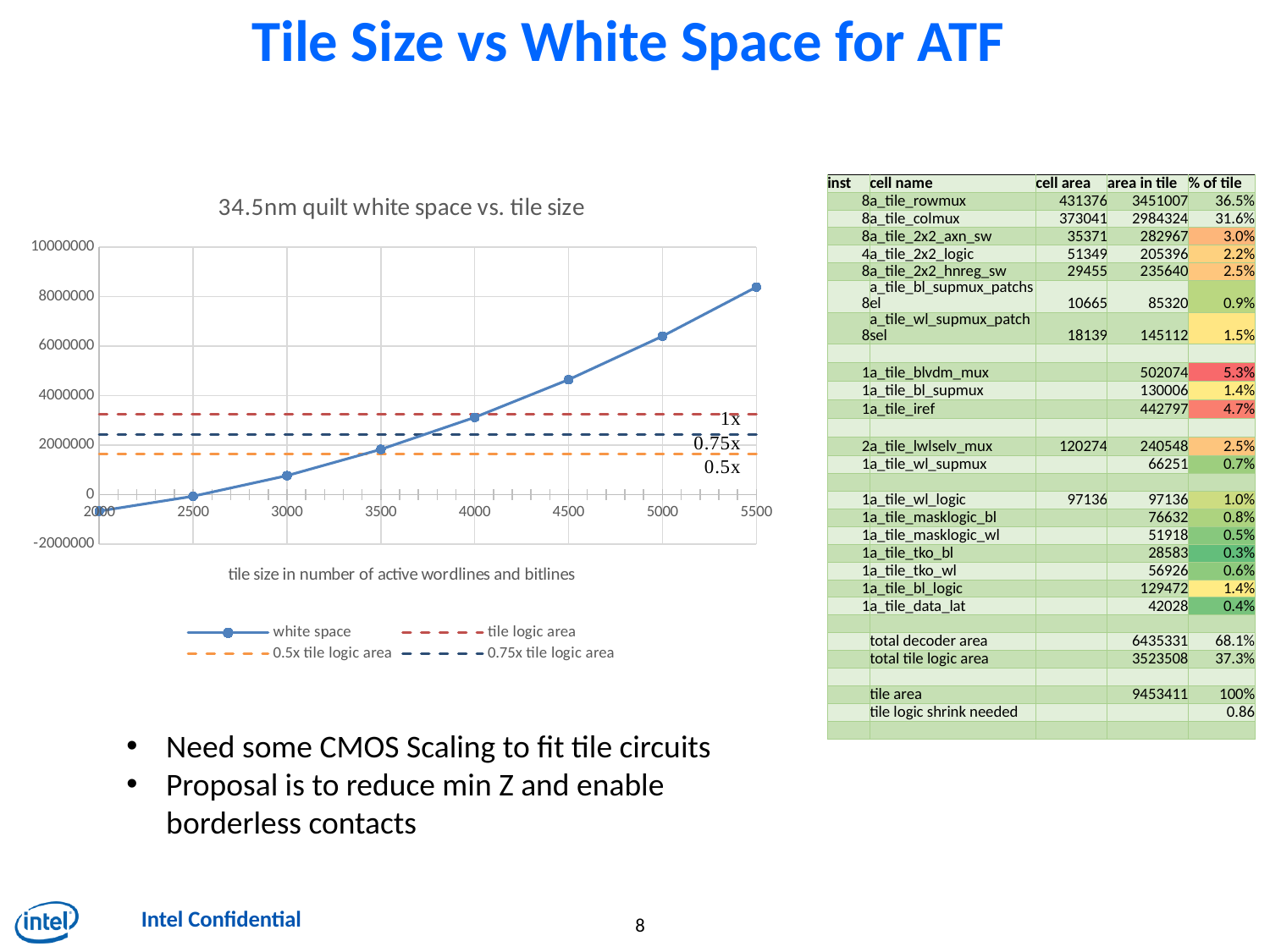

# Tile Size vs White Space for ATF

### Chart: 34.5nm quilt white space vs. tile size

| Category | white space | tile logic area | 0.5x tile logic area | 0.75x tile logic area |
|---|---|---|---|---|
| inst | cell name | cell area | area in tile | % of tile |
| --- | --- | --- | --- | --- |
| 8 | a\_tile\_rowmux | 431376 | 3451007 | 36.5% |
| 8 | a\_tile\_colmux | 373041 | 2984324 | 31.6% |
| 8 | a\_tile\_2x2\_axn\_sw | 35371 | 282967 | 3.0% |
| 4 | a\_tile\_2x2\_logic | 51349 | 205396 | 2.2% |
| 8 | a\_tile\_2x2\_hnreg\_sw | 29455 | 235640 | 2.5% |
| 8 | a\_tile\_bl\_supmux\_patchsel | 10665 | 85320 | 0.9% |
| 8 | a\_tile\_wl\_supmux\_patchsel | 18139 | 145112 | 1.5% |
|  |  |  |  |  |
| 1 | a\_tile\_blvdm\_mux |  | 502074 | 5.3% |
| 1 | a\_tile\_bl\_supmux |  | 130006 | 1.4% |
| 1 | a\_tile\_iref |  | 442797 | 4.7% |
|  |  |  |  |  |
| 2 | a\_tile\_lwlselv\_mux | 120274 | 240548 | 2.5% |
| 1 | a\_tile\_wl\_supmux |  | 66251 | 0.7% |
|  |  |  |  |  |
| 1 | a\_tile\_wl\_logic | 97136 | 97136 | 1.0% |
| 1 | a\_tile\_masklogic\_bl |  | 76632 | 0.8% |
| 1 | a\_tile\_masklogic\_wl |  | 51918 | 0.5% |
| 1 | a\_tile\_tko\_bl |  | 28583 | 0.3% |
| 1 | a\_tile\_tko\_wl |  | 56926 | 0.6% |
| 1 | a\_tile\_bl\_logic |  | 129472 | 1.4% |
| 1 | a\_tile\_data\_lat |  | 42028 | 0.4% |
|  |  |  |  |  |
|  | total decoder area |  | 6435331 | 68.1% |
|  | total tile logic area |  | 3523508 | 37.3% |
|  |  |  |  |  |
|  | tile area |  | 9453411 | 100% |
|  | tile logic shrink needed |  |  | 0.86 |
|  |  |  |  |  |
Need some CMOS Scaling to fit tile circuits
Proposal is to reduce min Z and enable borderless contacts